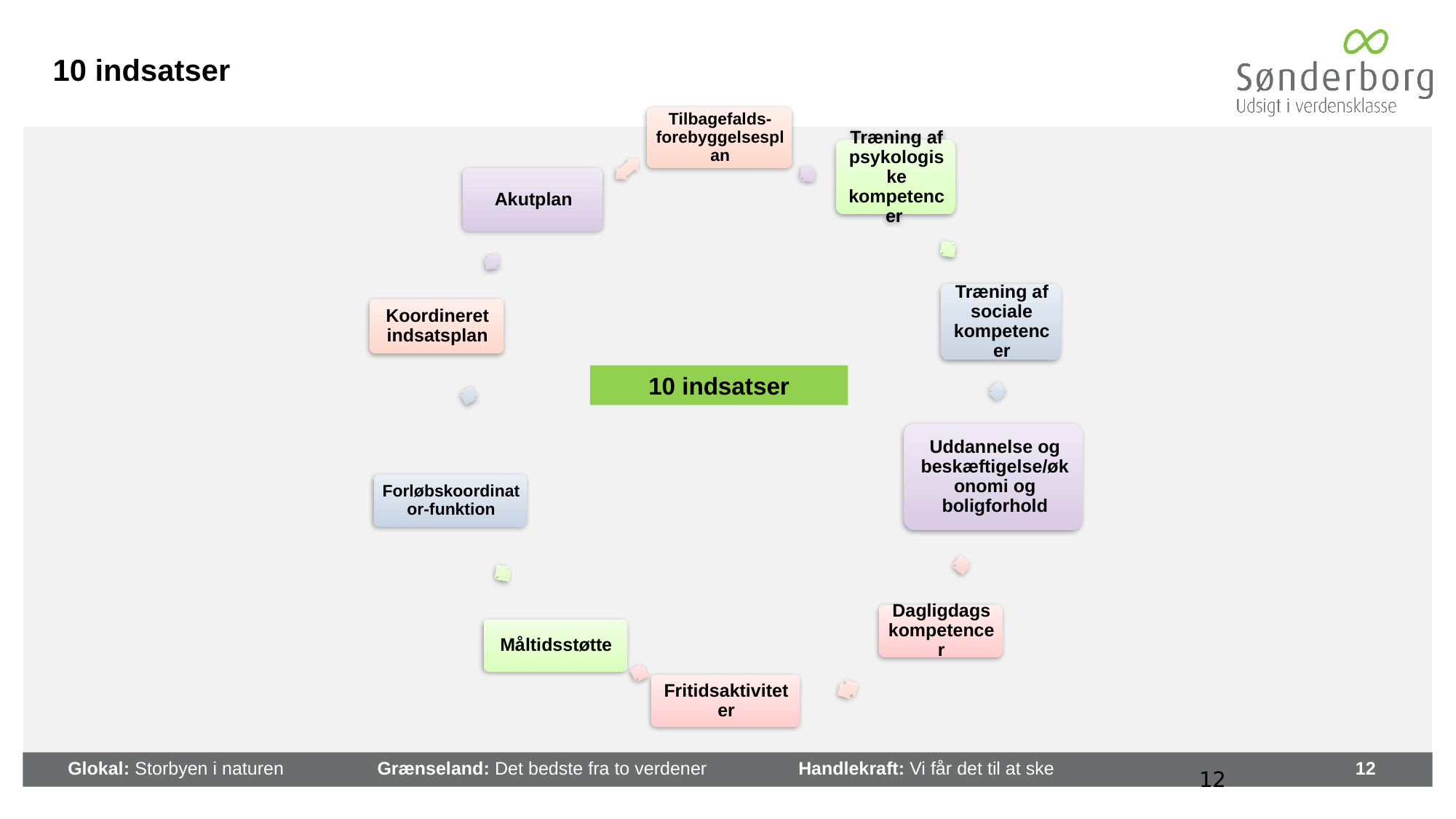

# 10 indsatser
Dagligdags kompetencer

Træning af psykologiske kompetencer

Træning af sociale kompetencer

Uddannelse og beskæftigelse/økonomi og boligforhold

Tilbagefalds-forebyggelsesplan

Fritidsaktiviteter

Måltidsstøtte

Forløbskoordinator-funktion

Akutplan

Koordineret indsatsplan

10 indsatser
12